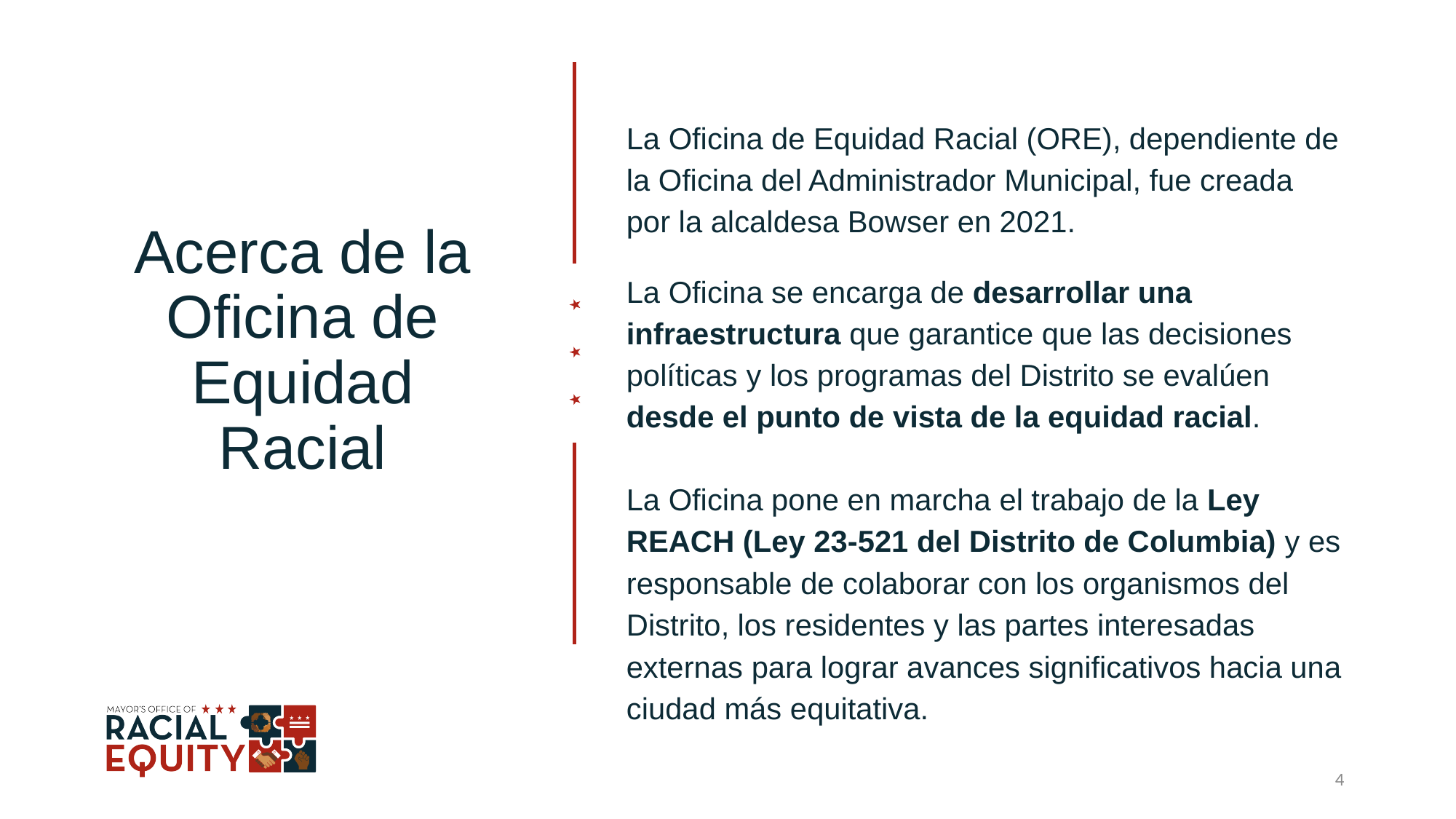

La Oficina de Equidad Racial (ORE), dependiente de la Oficina del Administrador Municipal, fue creada por la alcaldesa Bowser en 2021.

La Oficina se encarga de desarrollar una infraestructura que garantice que las decisiones políticas y los programas del Distrito se evalúen desde el punto de vista de la equidad racial.

La Oficina pone en marcha el trabajo de la Ley REACH (Ley 23-521 del Distrito de Columbia) y es responsable de colaborar con los organismos del Distrito, los residentes y las partes interesadas externas para lograr avances significativos hacia una ciudad más equitativa.
# Acerca de la Oficina de Equidad Racial
4